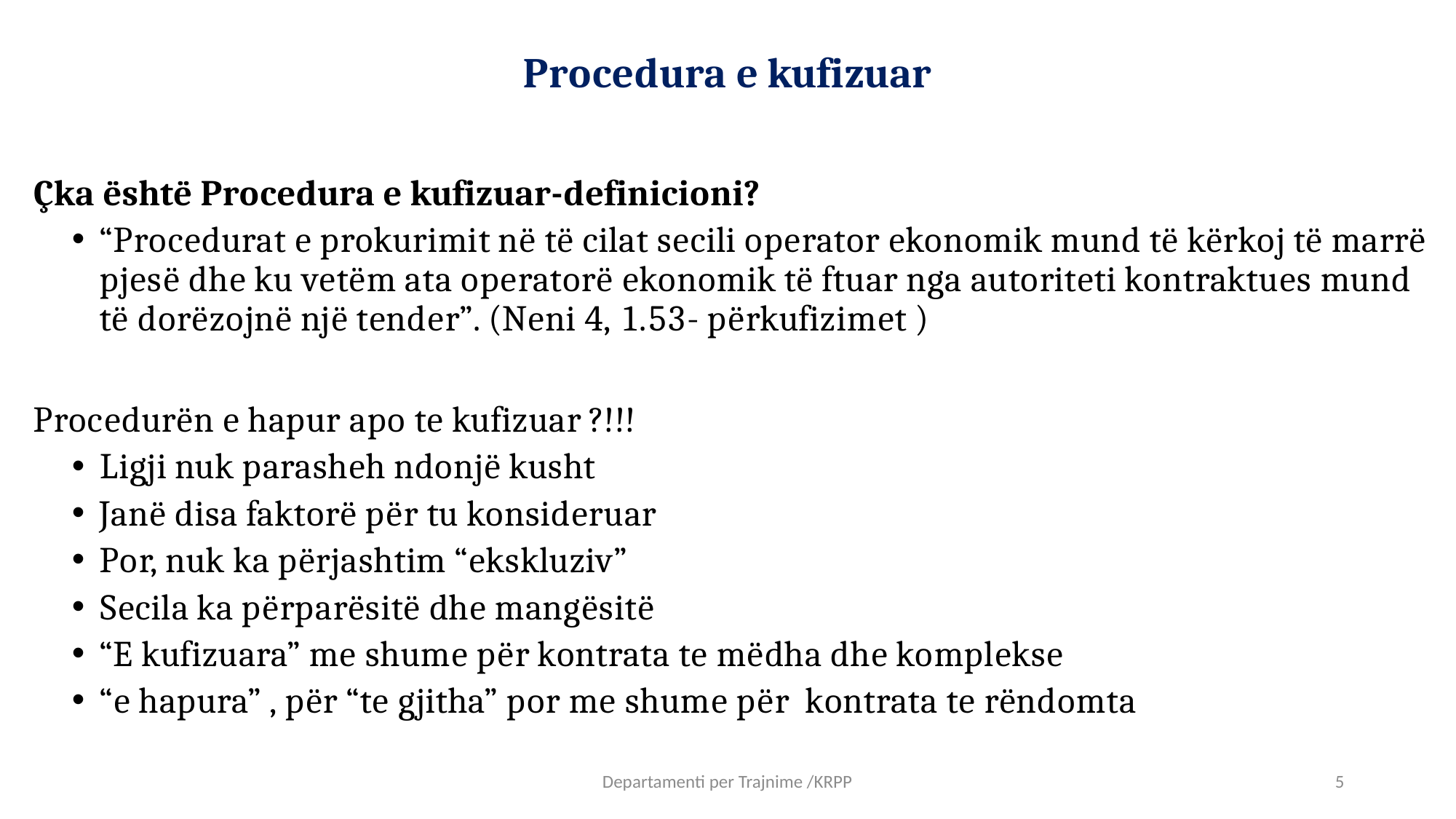

# Procedura e kufizuar
Çka është Procedura e kufizuar-definicioni?
“Procedurat e prokurimit në të cilat secili operator ekonomik mund të kërkoj të marrë pjesë dhe ku vetëm ata operatorë ekonomik të ftuar nga autoriteti kontraktues mund të dorëzojnë një tender”. (Neni 4, 1.53- përkufizimet )

Procedurën e hapur apo te kufizuar ?!!!
Ligji nuk parasheh ndonjë kusht
Janë disa faktorë për tu konsideruar
Por, nuk ka përjashtim “ekskluziv”
Secila ka përparësitë dhe mangësitë
“E kufizuara” me shume për kontrata te mëdha dhe komplekse
“e hapura” , për “te gjitha” por me shume për  kontrata te rëndomta

Departamenti per Trajnime /KRPP
5